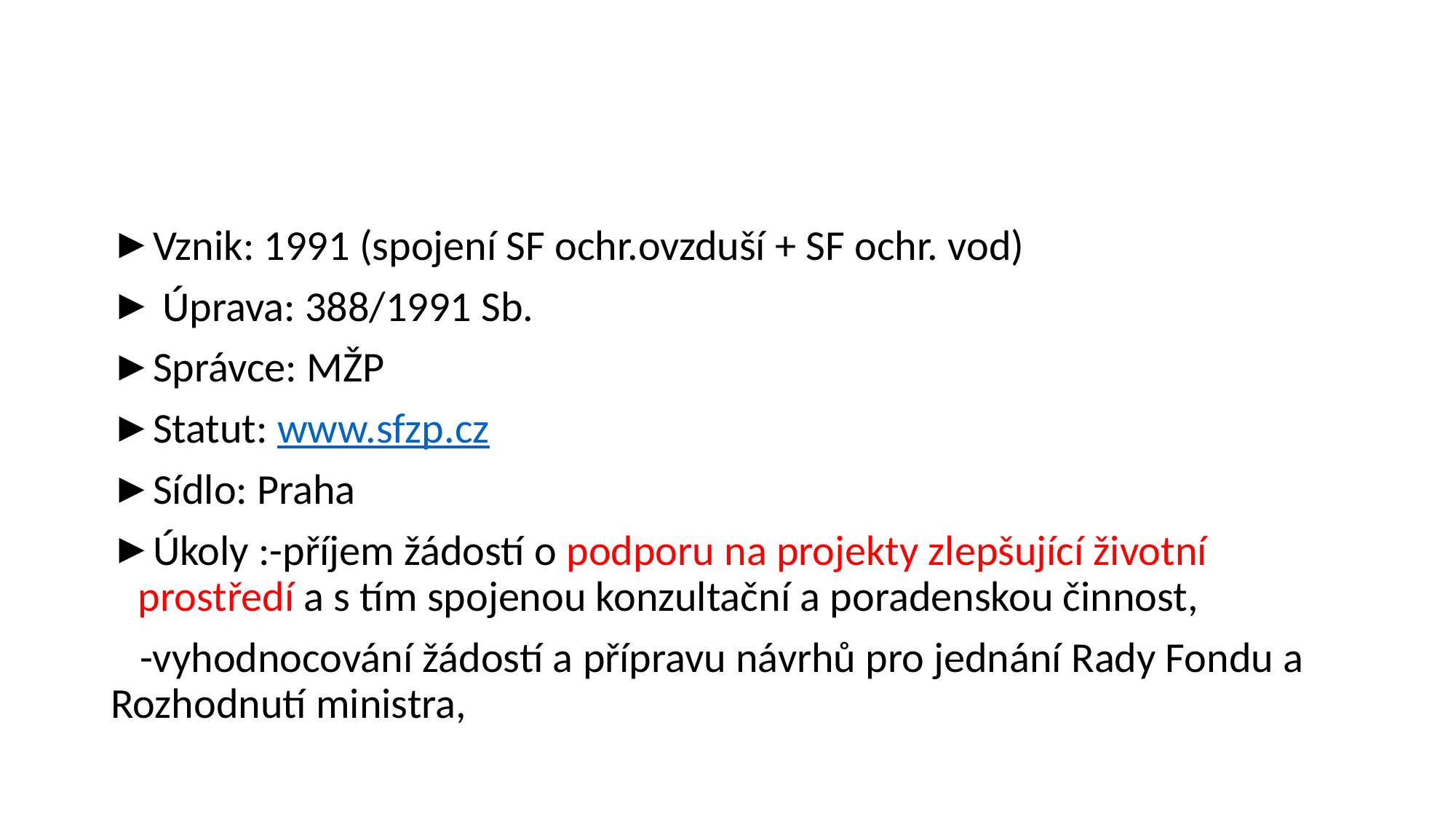

#
Vznik: 1991 (spojení SF ochr.ovzduší + SF ochr. vod)
 Úprava: 388/1991 Sb.
Správce: MŽP
Statut: www.sfzp.cz
Sídlo: Praha
Úkoly :-příjem žádostí o podporu na projekty zlepšující životní prostředí a s tím spojenou konzultační a poradenskou činnost,
   -vyhodnocování žádostí a přípravu návrhů pro jednání Rady Fondu a Rozhodnutí ministra,